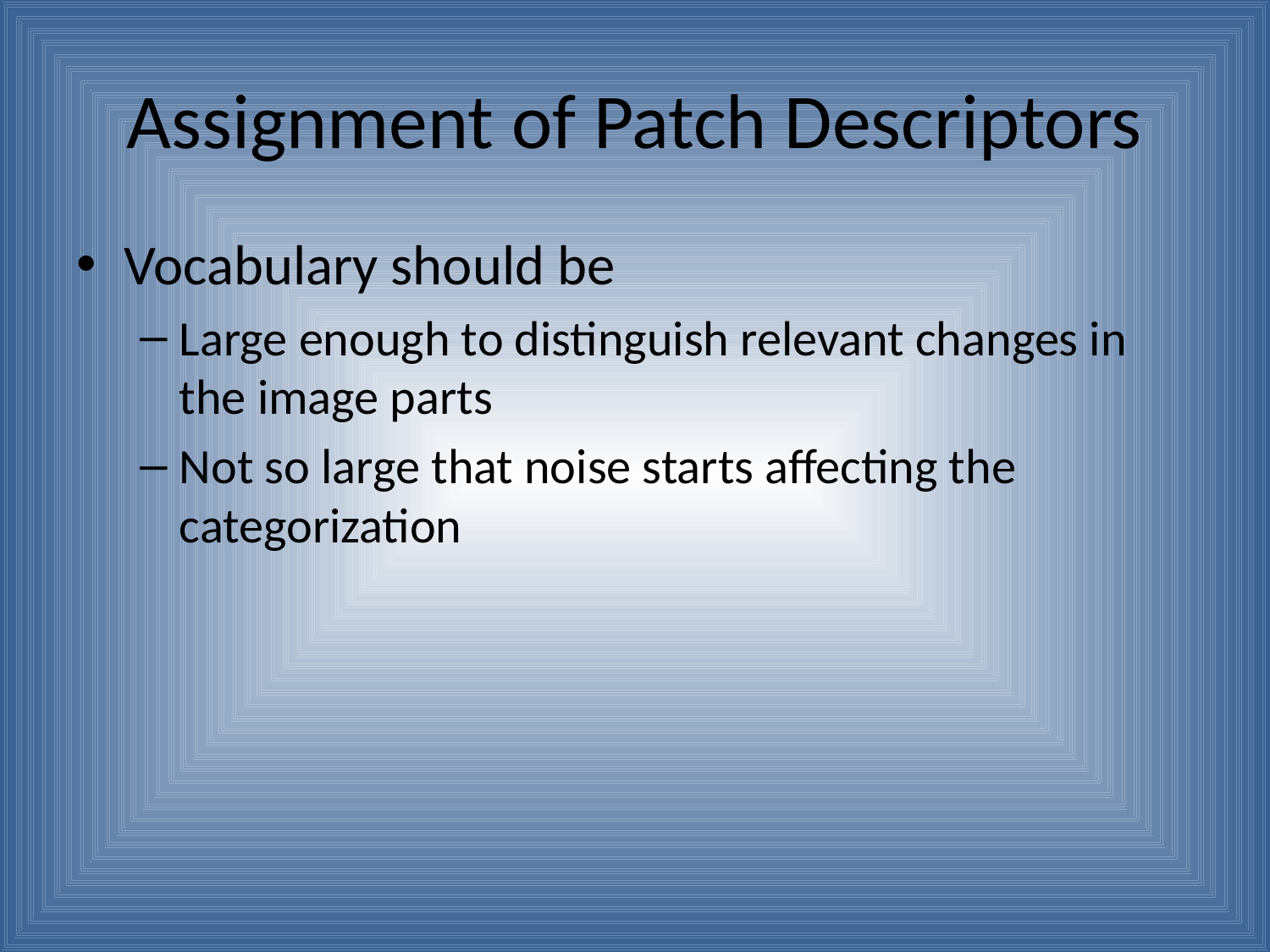

# Assignment of Patch Descriptors
Vocabulary should be
Large enough to distinguish relevant changes in the image parts
Not so large that noise starts affecting the categorization